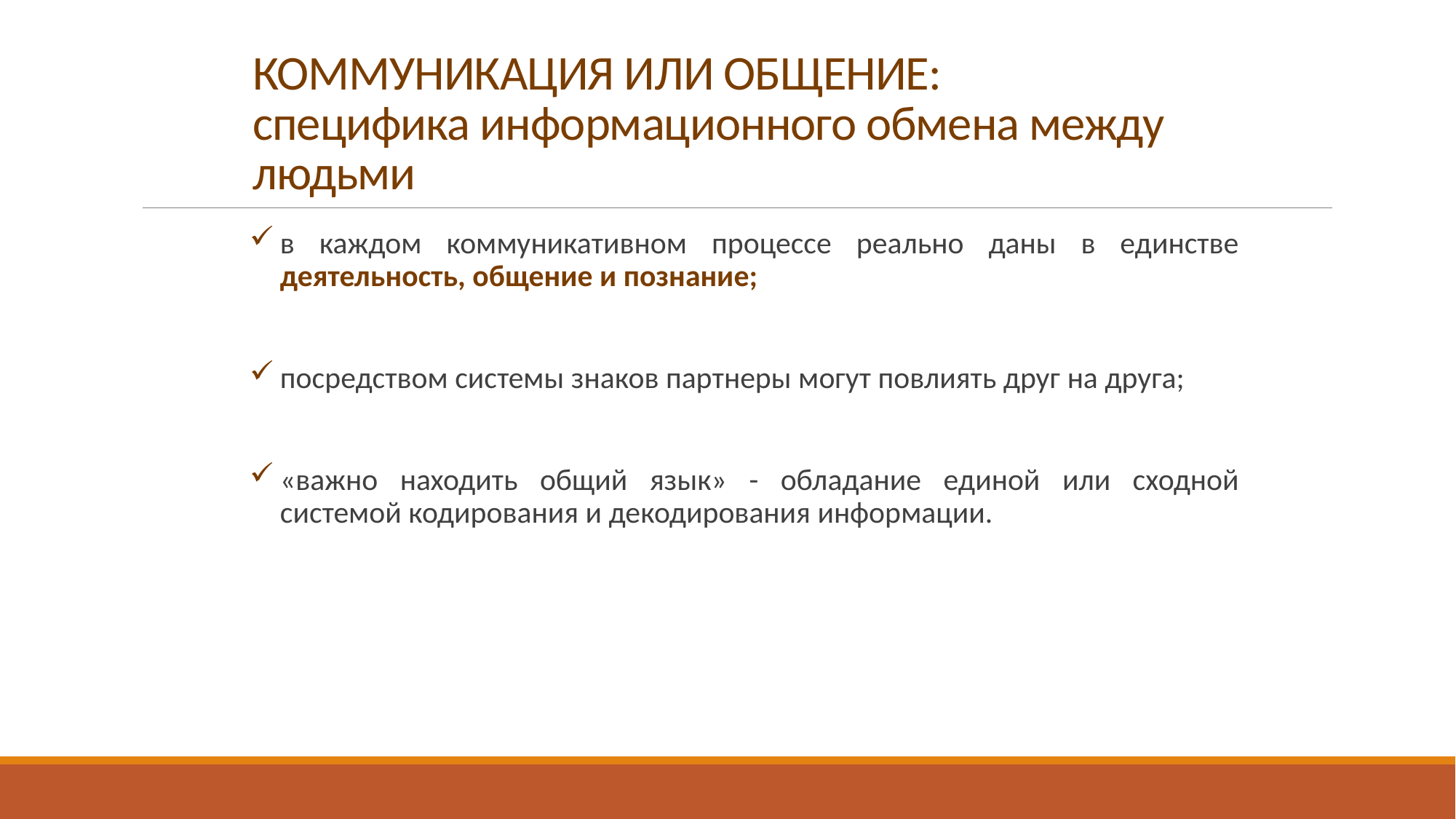

# КОММУНИКАЦИЯ ИЛИ ОБЩЕНИЕ: специфика информационного обмена между людьми
в каждом коммуникативном процессе реально даны в единстве деятельность, общение и познание;

посредством системы знаков партнеры могут повлиять друг на друга;

«важно находить общий язык» - обладание единой или сходной системой кодирования и декодирования информации.